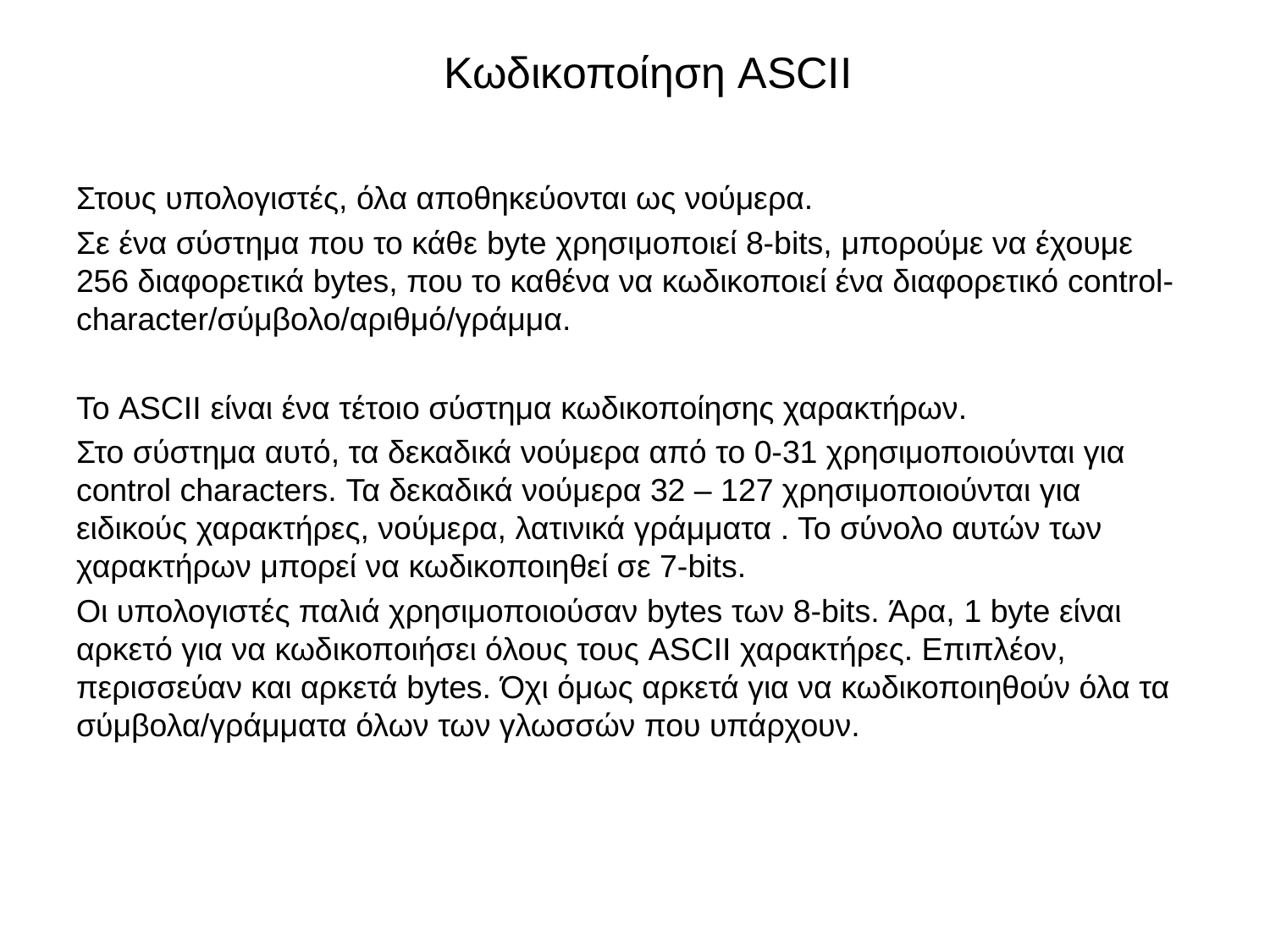

# Κωδικοποίηση ASCII
Στους υπολογιστές, όλα αποθηκεύονται ως νούμερα.
Σε ένα σύστημα που το κάθε byte χρησιμοποιεί 8-bits, μπορούμε να έχουμε 256 διαφορετικά bytes, που το καθένα να κωδικοποιεί ένα διαφορετικό control-character/σύμβολο/αριθμό/γράμμα.

Το ASCII είναι ένα τέτοιο σύστημα κωδικοποίησης χαρακτήρων.
Στο σύστημα αυτό, τα δεκαδικά νούμερα από το 0-31 χρησιμοποιούνται για control characters. Τα δεκαδικά νούμερα 32 – 127 χρησιμοποιούνται για ειδικούς χαρακτήρες, νούμερα, λατινικά γράμματα . Το σύνολο αυτών των χαρακτήρων μπορεί να κωδικοποιηθεί σε 7-bits.
Οι υπολογιστές παλιά χρησιμοποιούσαν bytes των 8-bits. Άρα, 1 byte είναι αρκετό για να κωδικοποιήσει όλους τους ASCII χαρακτήρες. Επιπλέον, περισσεύαν και αρκετά bytes. Όχι όμως αρκετά για να κωδικοποιηθούν όλα τα σύμβολα/γράμματα όλων των γλωσσών που υπάρχουν.